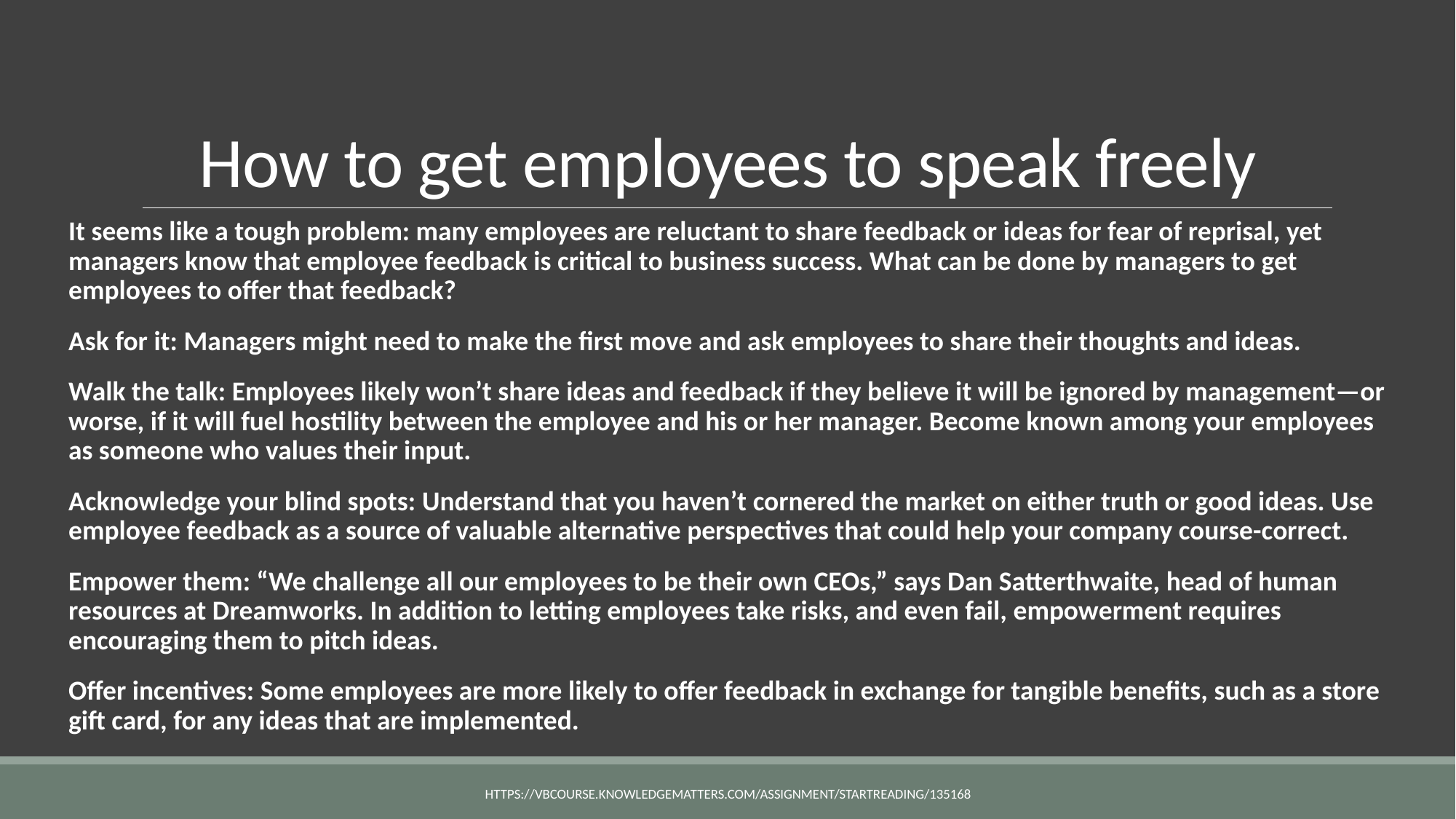

# How to get employees to speak freely
It seems like a tough problem: many employees are reluctant to share feedback or ideas for fear of reprisal, yet managers know that employee feedback is critical to business success. What can be done by managers to get employees to offer that feedback?
Ask for it: Managers might need to make the first move and ask employees to share their thoughts and ideas.
Walk the talk: Employees likely won’t share ideas and feedback if they believe it will be ignored by management—or worse, if it will fuel hostility between the employee and his or her manager. Become known among your employees as someone who values their input.
Acknowledge your blind spots: Understand that you haven’t cornered the market on either truth or good ideas. Use employee feedback as a source of valuable alternative perspectives that could help your company course-correct.
Empower them: “We challenge all our employees to be their own CEOs,” says Dan Satterthwaite, head of human resources at Dreamworks. In addition to letting employees take risks, and even fail, empowerment requires encouraging them to pitch ideas.
Offer incentives: Some employees are more likely to offer feedback in exchange for tangible benefits, such as a store gift card, for any ideas that are implemented.

https://vbcourse.knowledgematters.com/assignment/startReading/135168